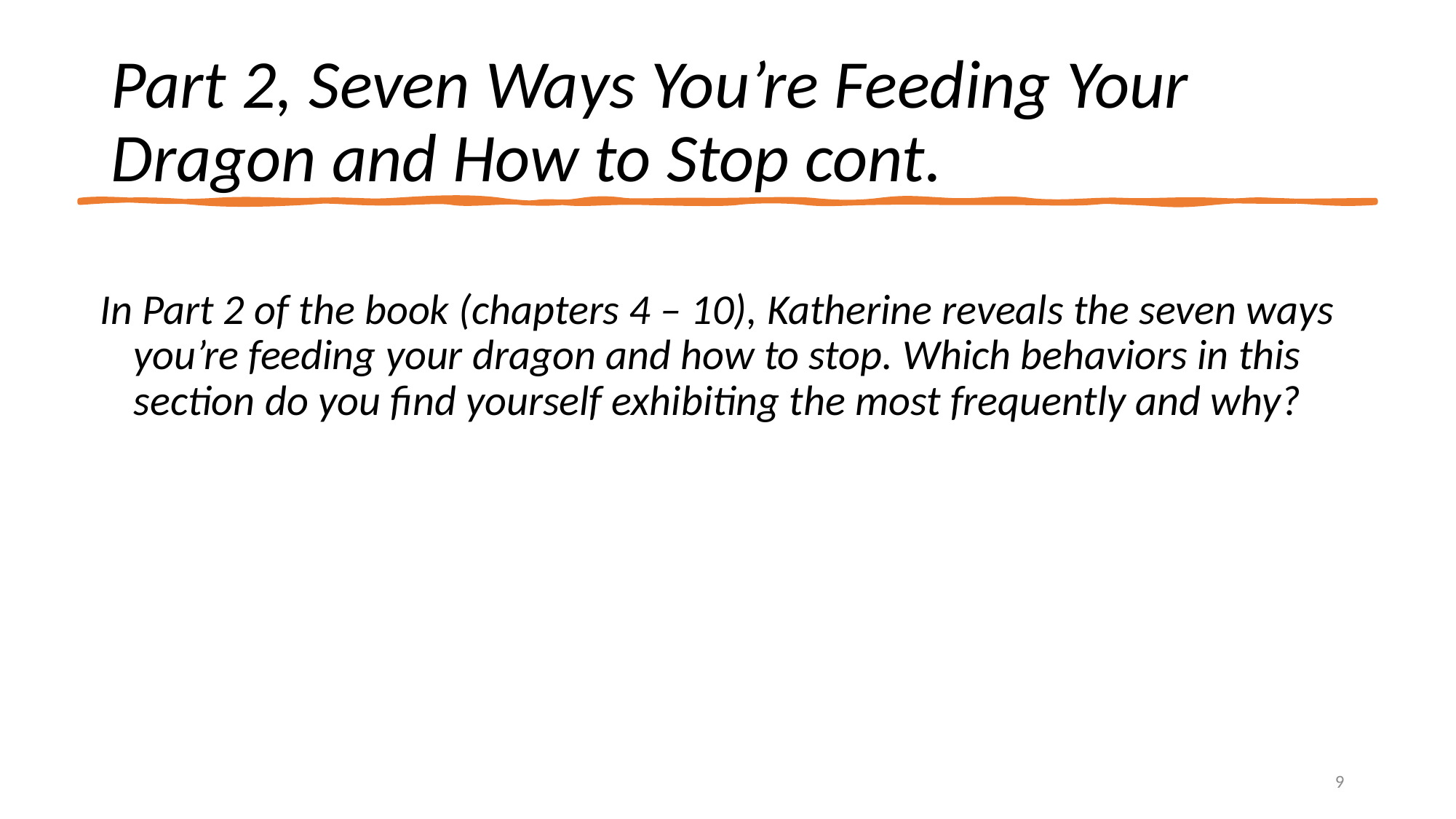

# Part 2, Seven Ways You’re Feeding Your Dragon and How to Stop cont.

In Part 2 of the book (chapters 4 – 10), Katherine reveals the seven ways you’re feeding your dragon and how to stop. Which behaviors in this section do you find yourself exhibiting the most frequently and why?

9